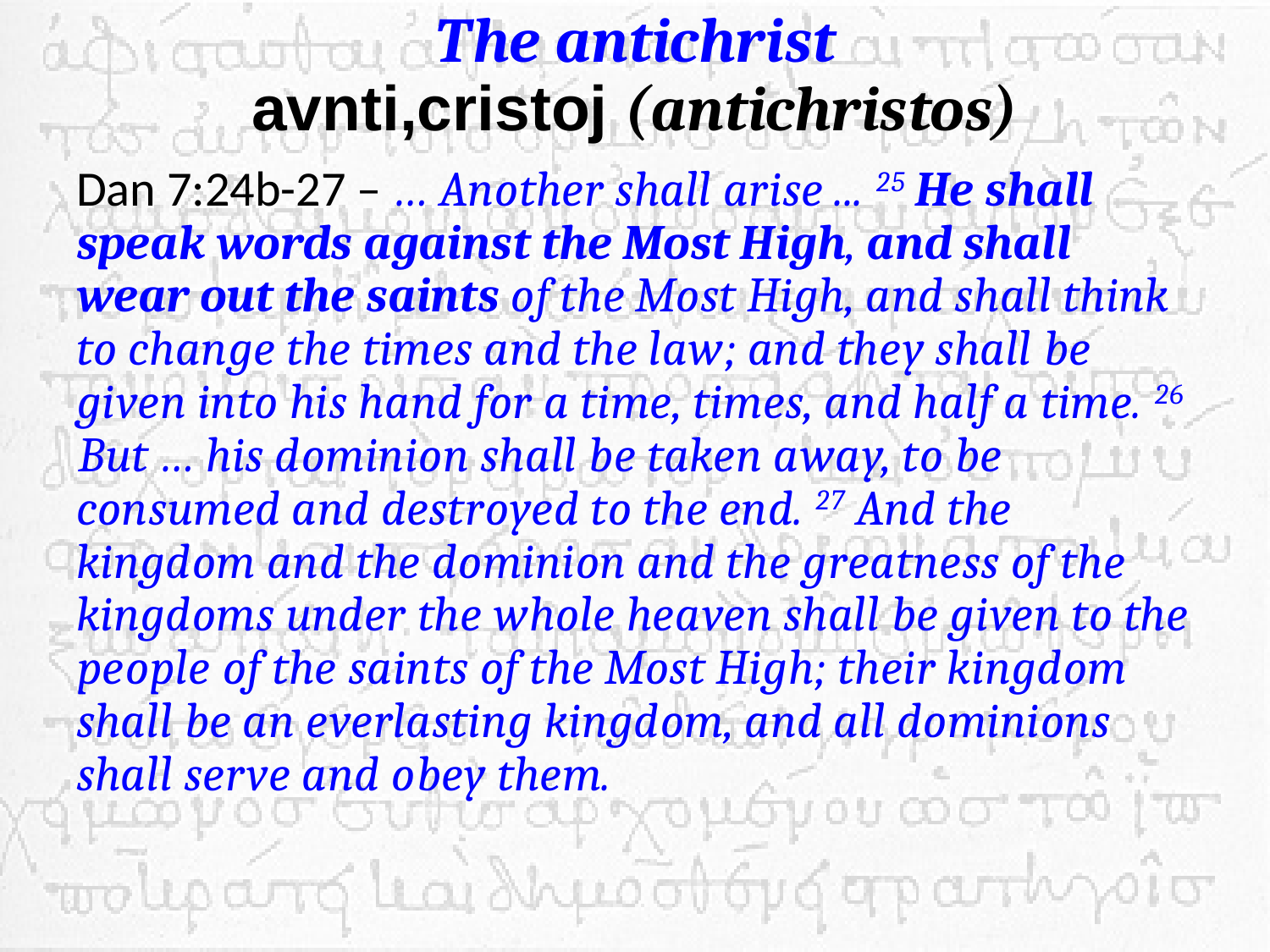

# The antichrist avnti,cristoj (antichristos)
Dan 7:24b-27 – … Another shall arise ... 25 He shall speak words against the Most High, and shall wear out the saints of the Most High, and shall think to change the times and the law; and they shall be given into his hand for a time, times, and half a time. 26 But … his dominion shall be taken away, to be consumed and destroyed to the end. 27 And the kingdom and the dominion and the greatness of the kingdoms under the whole heaven shall be given to the people of the saints of the Most High; their kingdom shall be an everlasting kingdom, and all dominions shall serve and obey them.